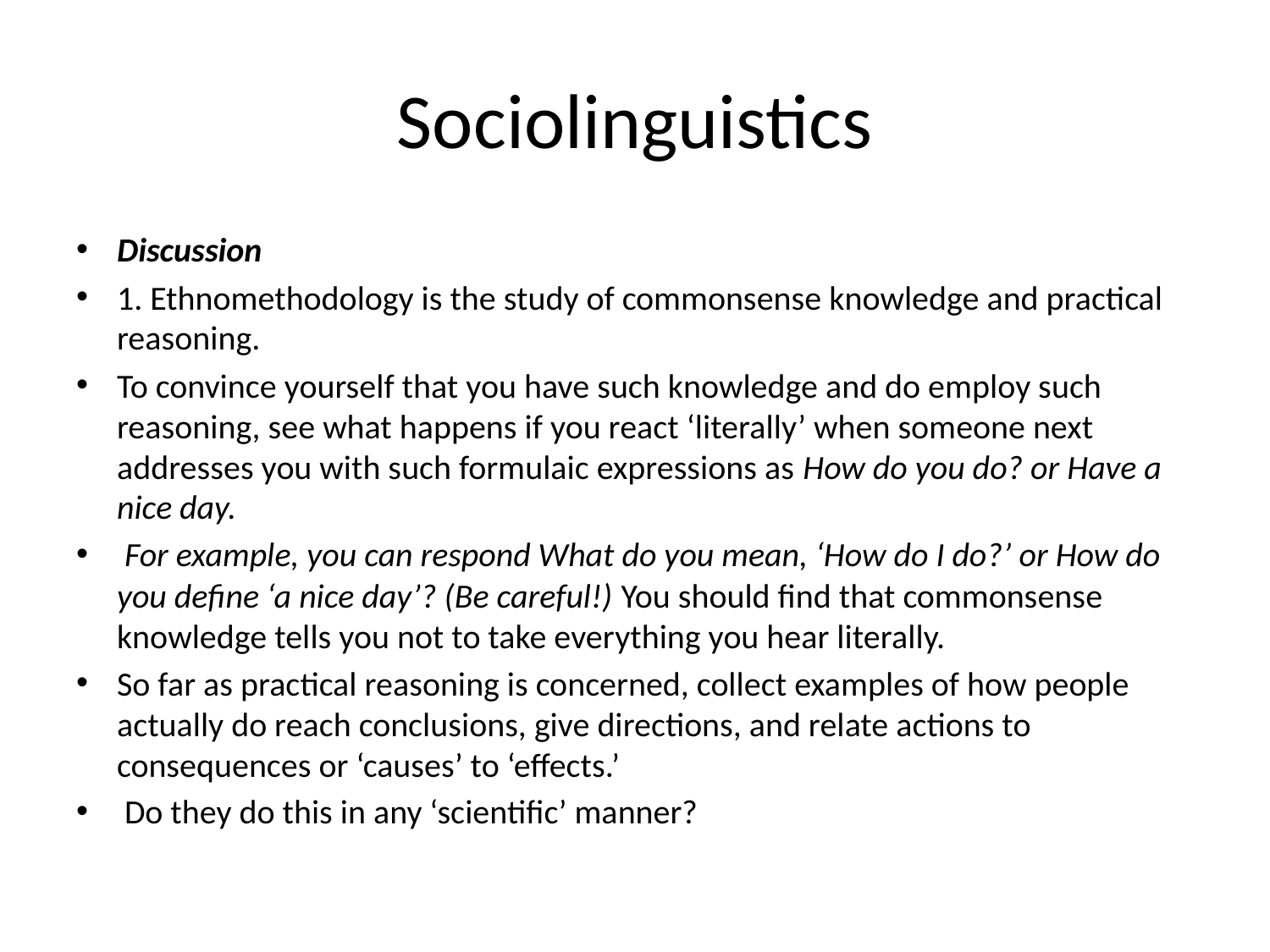

# Sociolinguistics
Discussion
1. Ethnomethodology is the study of commonsense knowledge and practical reasoning.
To convince yourself that you have such knowledge and do employ such reasoning, see what happens if you react ‘literally’ when someone next addresses you with such formulaic expressions as How do you do? or Have a nice day.
 For example, you can respond What do you mean, ‘How do I do?’ or How do you define ‘a nice day’? (Be careful!) You should find that commonsense knowledge tells you not to take everything you hear literally.
So far as practical reasoning is concerned, collect examples of how people actually do reach conclusions, give directions, and relate actions to consequences or ‘causes’ to ‘effects.’
 Do they do this in any ‘scientific’ manner?